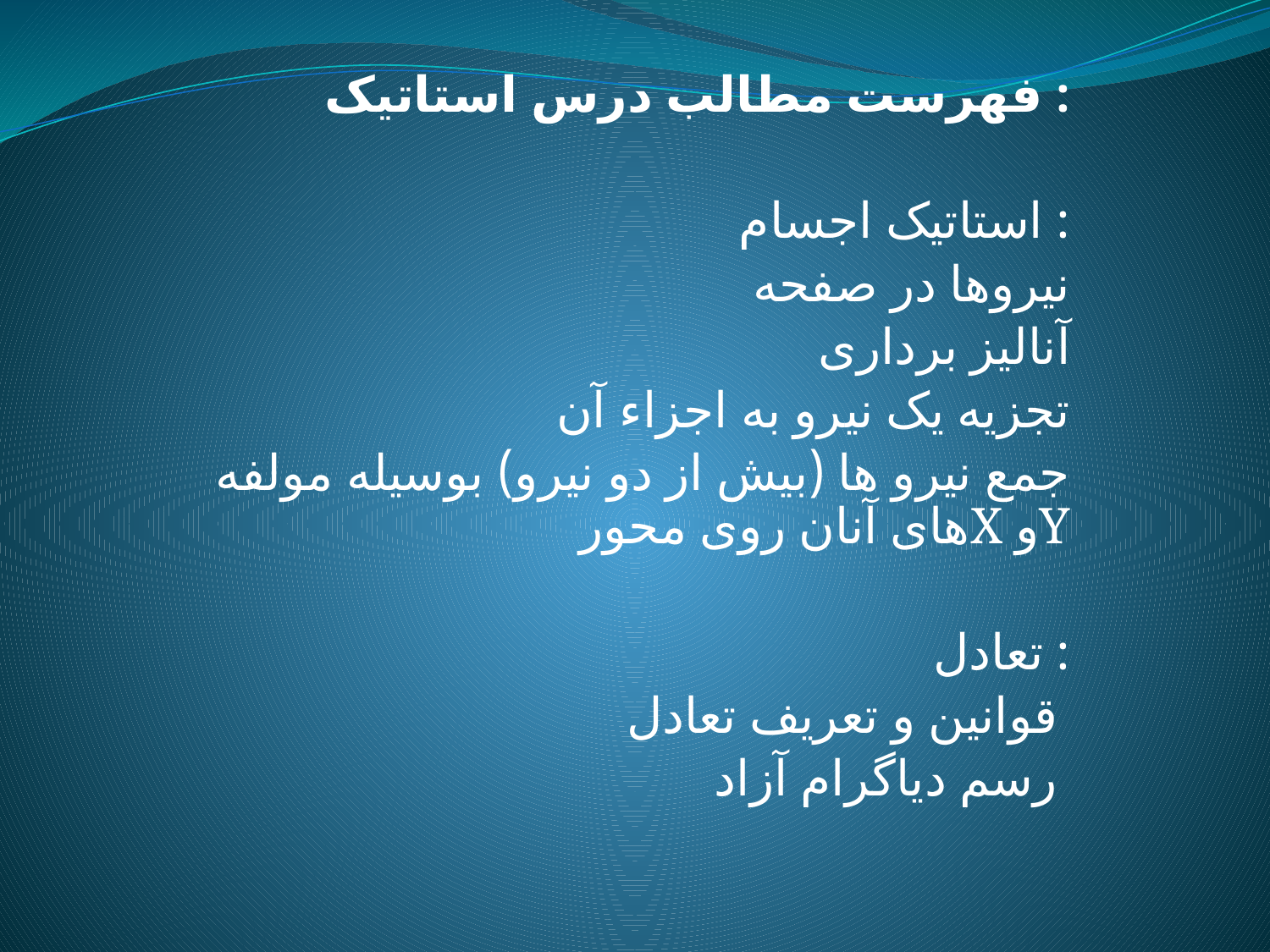

فهرست مطالب درس استاتیک :

استاتیک اجسام :
نیروها در صفحه
آنالیز برداری
تجزیه یک نیرو به اجزاء آن
جمع نیرو ها (بیش از دو نیرو) بوسیله مولفه های آنان روی محورX وY

تعادل :
قوانین و تعریف تعادل
رسم دیاگرام آزاد
#